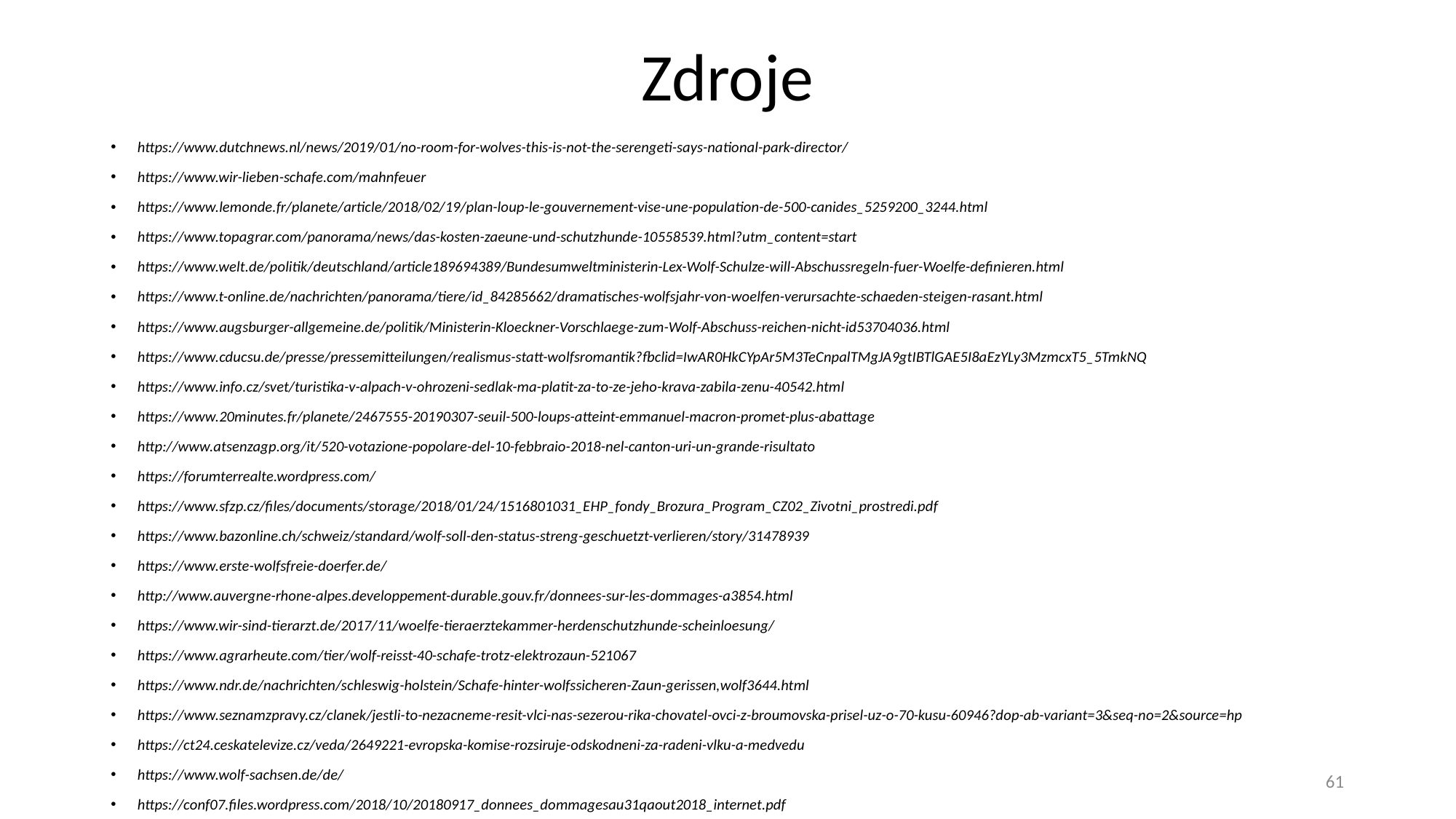

# Zdroje
https://www.dutchnews.nl/news/2019/01/no-room-for-wolves-this-is-not-the-serengeti-says-national-park-director/
https://www.wir-lieben-schafe.com/mahnfeuer
https://www.lemonde.fr/planete/article/2018/02/19/plan-loup-le-gouvernement-vise-une-population-de-500-canides_5259200_3244.html
https://www.topagrar.com/panorama/news/das-kosten-zaeune-und-schutzhunde-10558539.html?utm_content=start
https://www.welt.de/politik/deutschland/article189694389/Bundesumweltministerin-Lex-Wolf-Schulze-will-Abschussregeln-fuer-Woelfe-definieren.html
https://www.t-online.de/nachrichten/panorama/tiere/id_84285662/dramatisches-wolfsjahr-von-woelfen-verursachte-schaeden-steigen-rasant.html
https://www.augsburger-allgemeine.de/politik/Ministerin-Kloeckner-Vorschlaege-zum-Wolf-Abschuss-reichen-nicht-id53704036.html
https://www.cducsu.de/presse/pressemitteilungen/realismus-statt-wolfsromantik?fbclid=IwAR0HkCYpAr5M3TeCnpalTMgJA9gtIBTlGAE5I8aEzYLy3MzmcxT5_5TmkNQ
https://www.info.cz/svet/turistika-v-alpach-v-ohrozeni-sedlak-ma-platit-za-to-ze-jeho-krava-zabila-zenu-40542.html
https://www.20minutes.fr/planete/2467555-20190307-seuil-500-loups-atteint-emmanuel-macron-promet-plus-abattage
http://www.atsenzagp.org/it/520-votazione-popolare-del-10-febbraio-2018-nel-canton-uri-un-grande-risultato
https://forumterrealte.wordpress.com/
https://www.sfzp.cz/files/documents/storage/2018/01/24/1516801031_EHP_fondy_Brozura_Program_CZ02_Zivotni_prostredi.pdf
https://www.bazonline.ch/schweiz/standard/wolf-soll-den-status-streng-geschuetzt-verlieren/story/31478939
https://www.erste-wolfsfreie-doerfer.de/
http://www.auvergne-rhone-alpes.developpement-durable.gouv.fr/donnees-sur-les-dommages-a3854.html
https://www.wir-sind-tierarzt.de/2017/11/woelfe-tieraerztekammer-herdenschutzhunde-scheinloesung/
https://www.agrarheute.com/tier/wolf-reisst-40-schafe-trotz-elektrozaun-521067
https://www.ndr.de/nachrichten/schleswig-holstein/Schafe-hinter-wolfssicheren-Zaun-gerissen,wolf3644.html
https://www.seznamzpravy.cz/clanek/jestli-to-nezacneme-resit-vlci-nas-sezerou-rika-chovatel-ovci-z-broumovska-prisel-uz-o-70-kusu-60946?dop-ab-variant=3&seq-no=2&source=hp
https://ct24.ceskatelevize.cz/veda/2649221-evropska-komise-rozsiruje-odskodneni-za-radeni-vlku-a-medvedu
https://www.wolf-sachsen.de/de/
https://conf07.files.wordpress.com/2018/10/20180917_donnees_dommagesau31qaout2018_internet.pdf
61